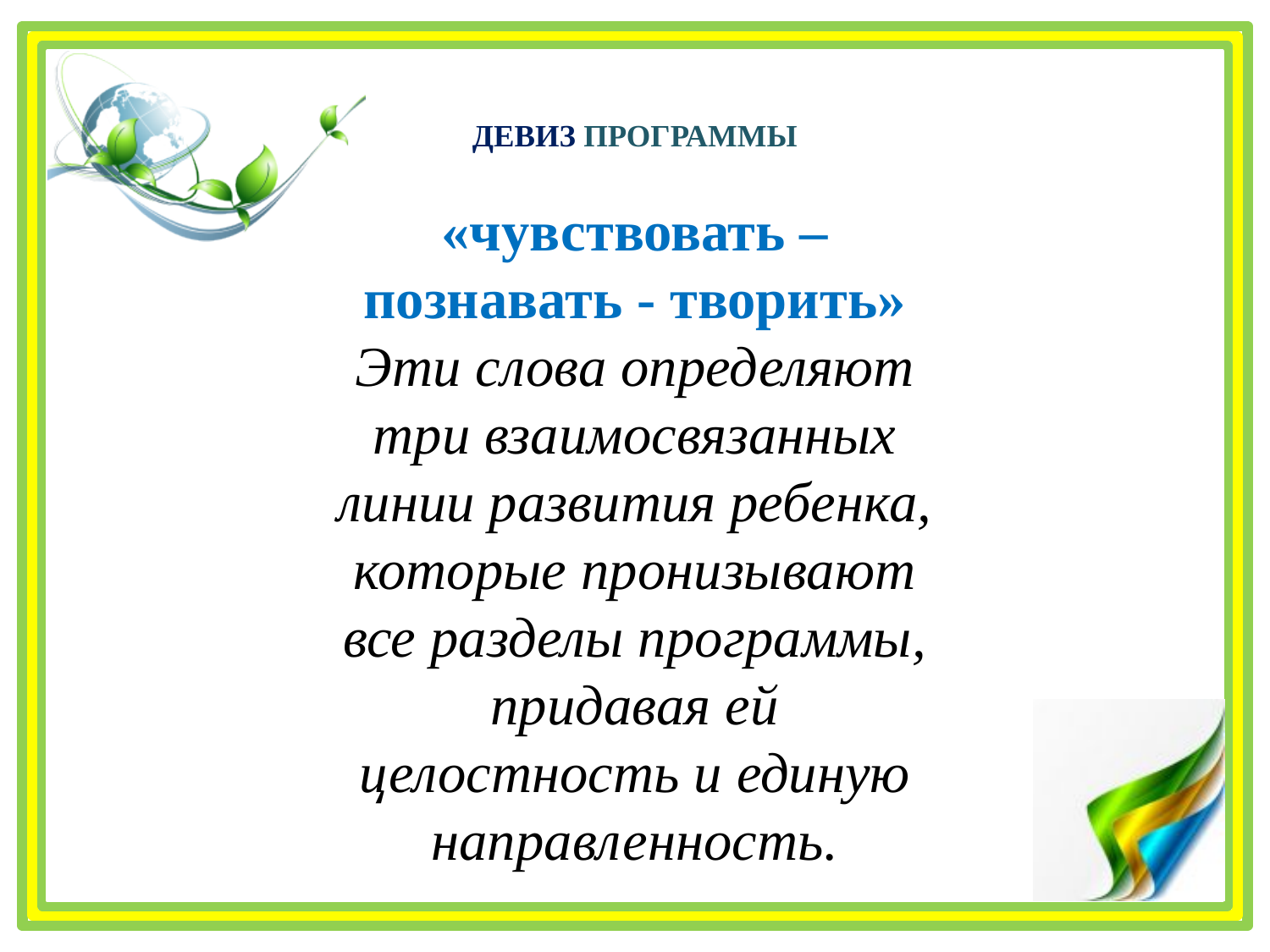

# ДЕВИЗ ПРОГРАММЫ
«чувствовать – познавать - творить»
Эти слова определяют три взаимосвязанных линии развития ребенка, которые пронизывают все разделы программы, придавая ей целостность и единую направленность.